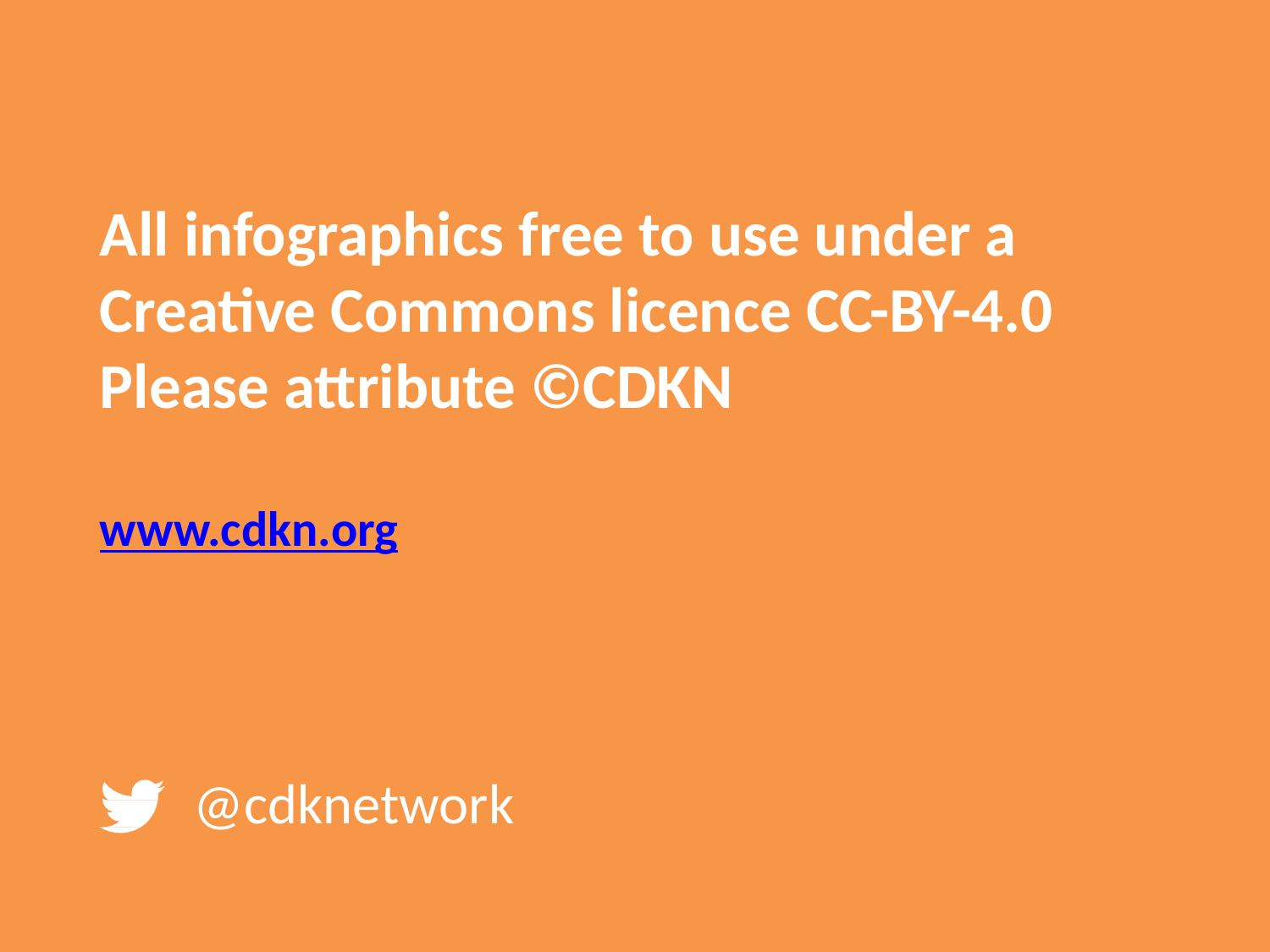

# All infographics free to use under a Creative Commons licence CC-BY-4.0 Please attribute ©CDKN www.cdkn.org
@cdknetwork